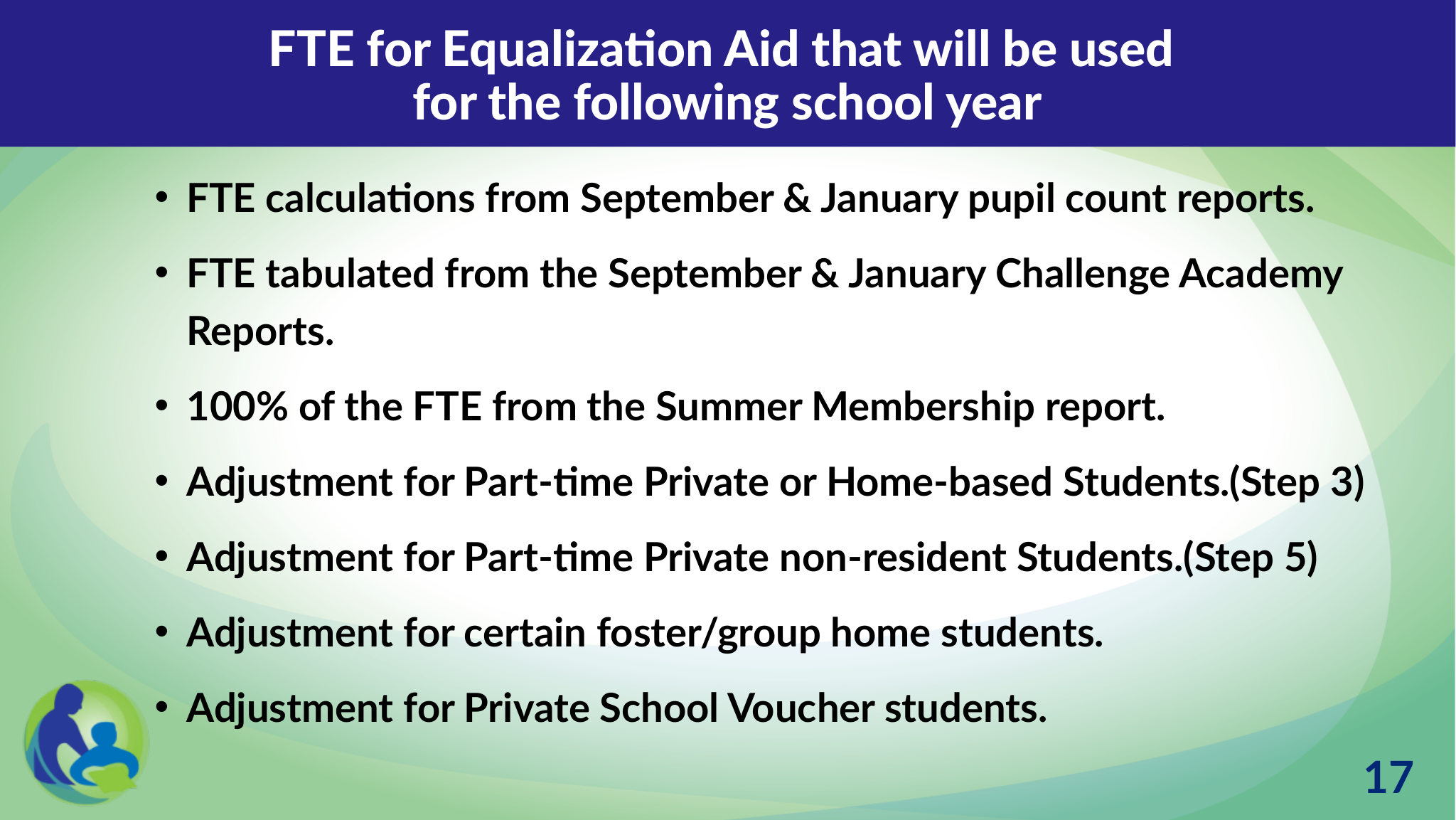

# FTE for Equalization Aid that will be used for the following school year
FTE calculations from September & January pupil count reports.
FTE tabulated from the September & January Challenge Academy Reports.
100% of the FTE from the Summer Membership report.
Adjustment for Part-time Private or Home-based Students.(Step 3)
Adjustment for Part-time Private non-resident Students.(Step 5)
Adjustment for certain foster/group home students.
Adjustment for Private School Voucher students.